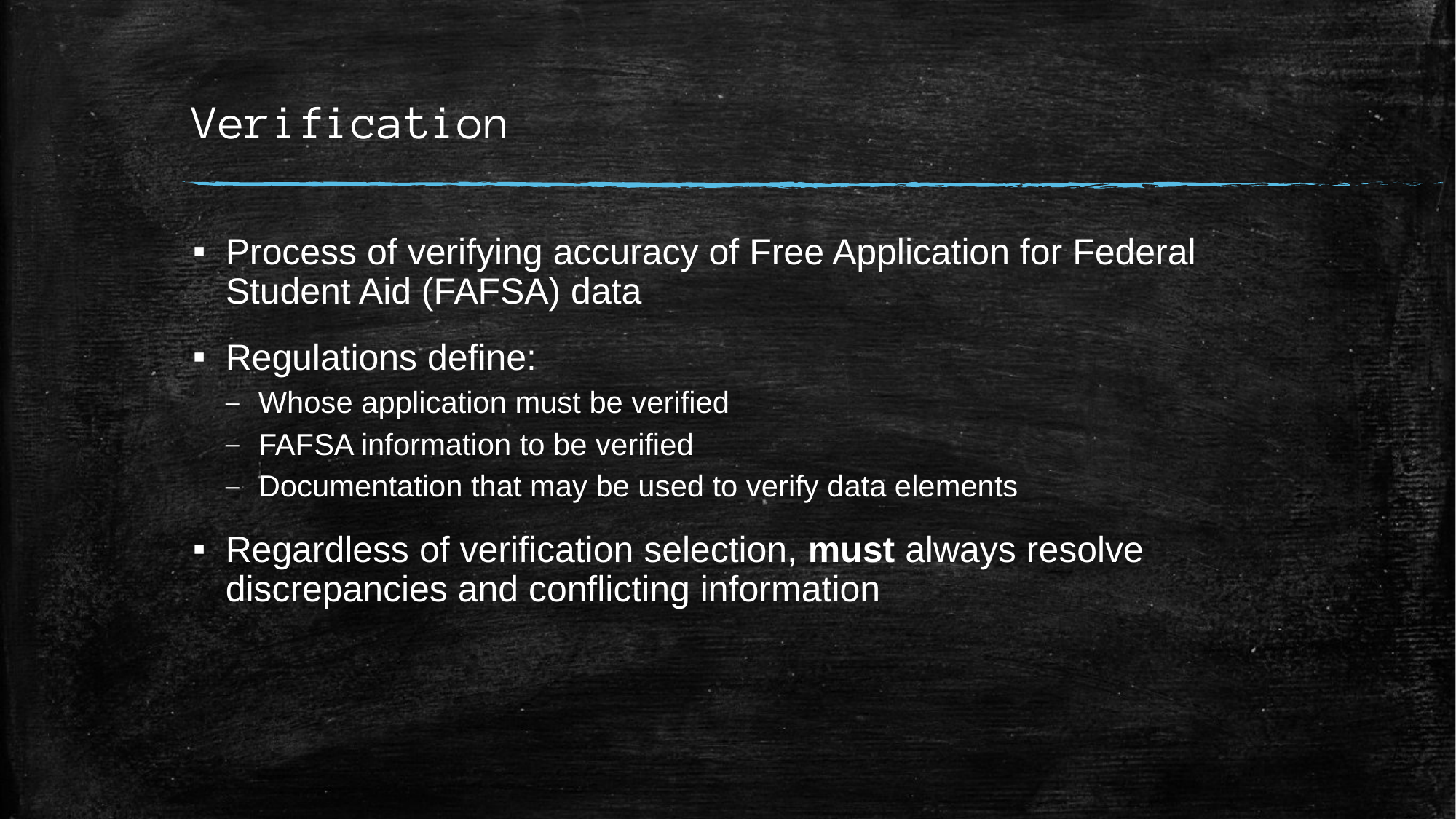

# Verification
Process of verifying accuracy of Free Application for Federal Student Aid (FAFSA) data
Regulations define:
Whose application must be verified
FAFSA information to be verified
Documentation that may be used to verify data elements
Regardless of verification selection, must always resolve discrepancies and conflicting information